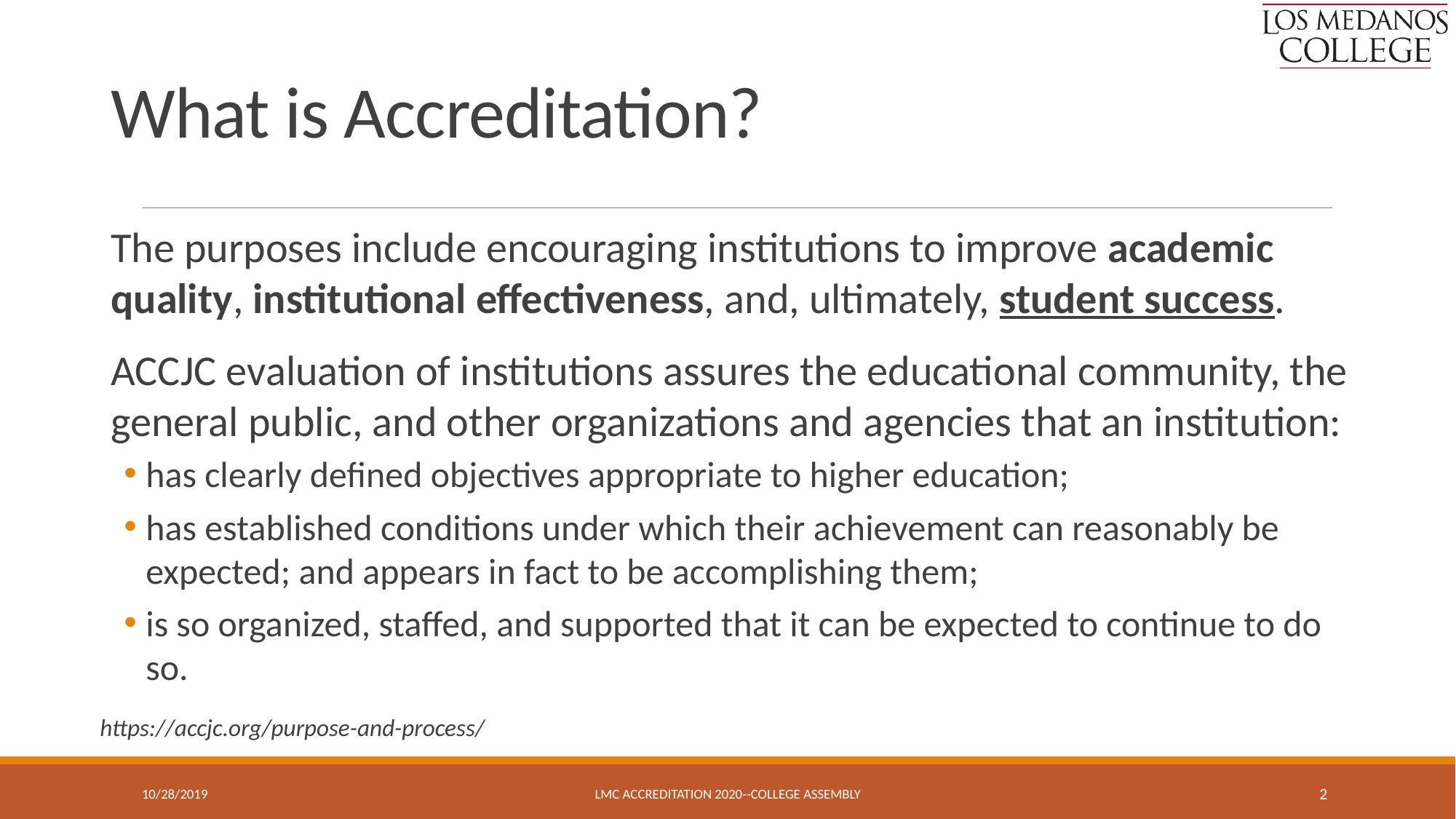

# What is Accreditation?
The purposes include encouraging institutions to improve academic quality, institutional effectiveness, and, ultimately, student success.
ACCJC evaluation of institutions assures the educational community, the general public, and other organizations and agencies that an institution:
has clearly defined objectives appropriate to higher education;
has established conditions under which their achievement can reasonably be expected; and appears in fact to be accomplishing them;
is so organized, staffed, and supported that it can be expected to continue to do so.
https://accjc.org/purpose-and-process/
10/28/2019
LMC Accreditation 2020--College Assembly
2